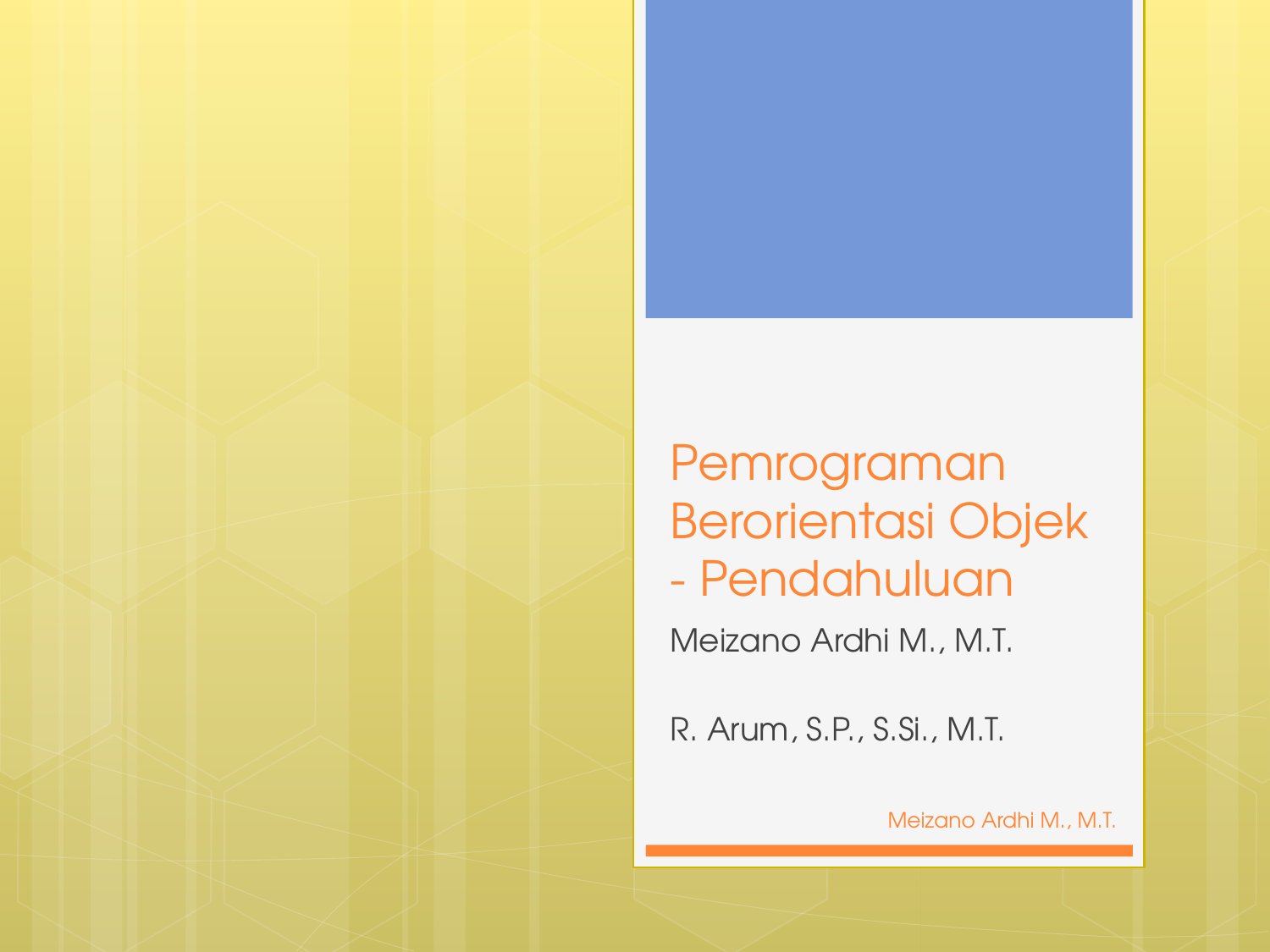

# Pemrograman Berorientasi Objek - Pendahuluan
Meizano Ardhi M., M.T.

R. Arum, S.P., S.Si., M.T.
Meizano Ardhi M., M.T.